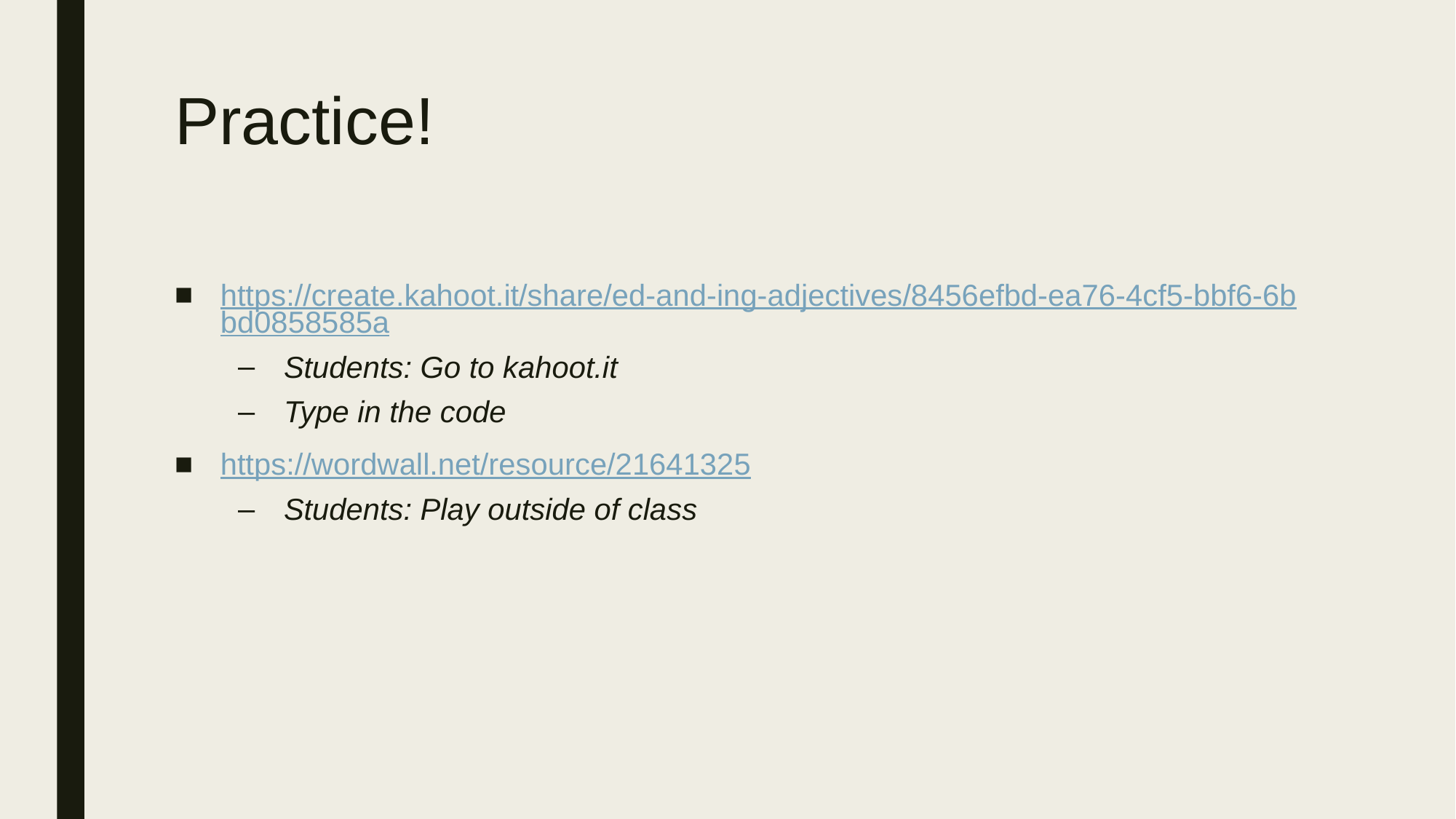

# Practice!
https://create.kahoot.it/share/ed-and-ing-adjectives/8456efbd-ea76-4cf5-bbf6-6bbd0858585a
Students: Go to kahoot.it
Type in the code
https://wordwall.net/resource/21641325
Students: Play outside of class